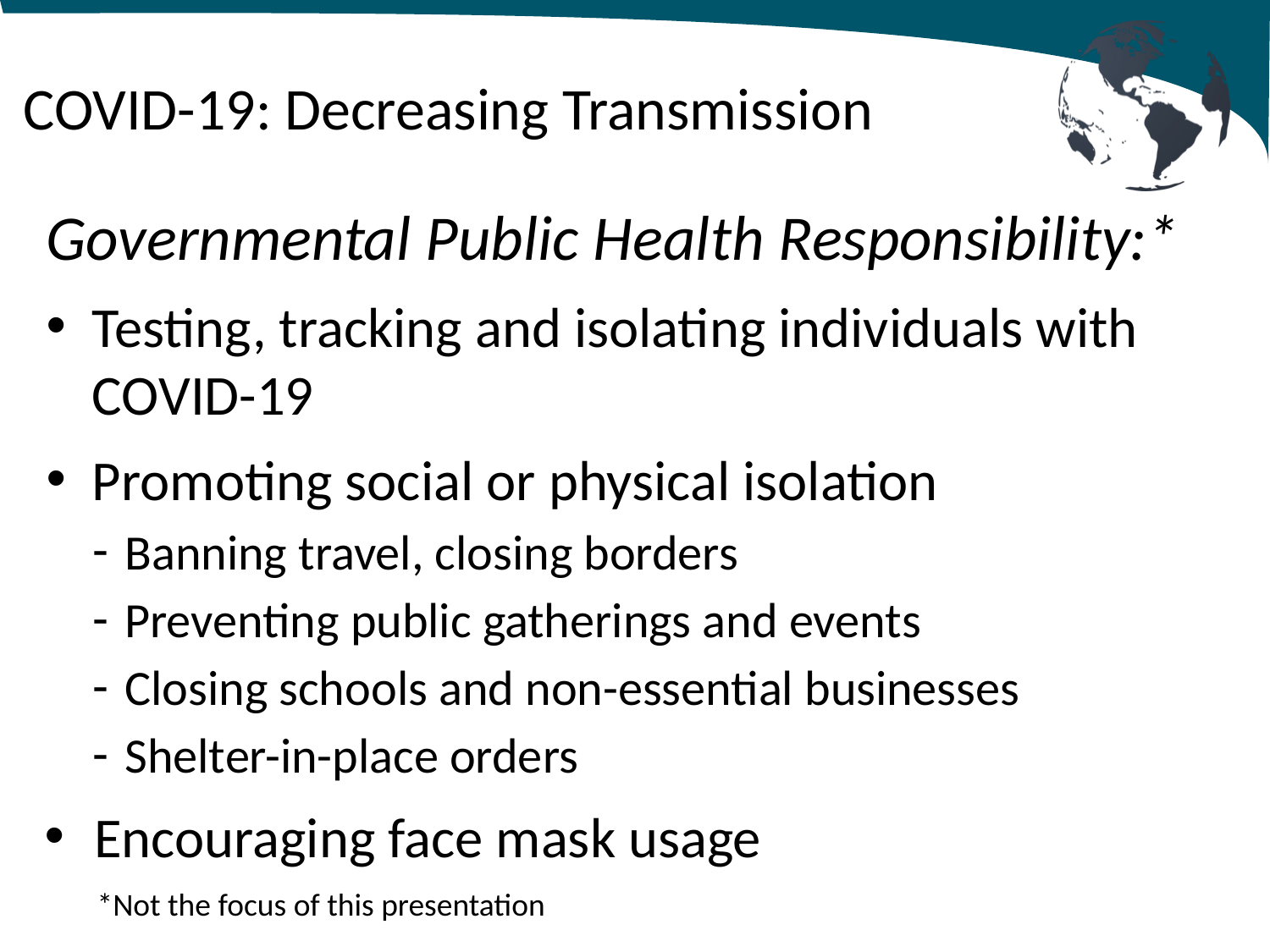

COVID-19: Decreasing Transmission
Governmental Public Health Responsibility:*
Testing, tracking and isolating individuals with COVID-19
Promoting social or physical isolation
Banning travel, closing borders
Preventing public gatherings and events
Closing schools and non-essential businesses
Shelter-in-place orders
Encouraging face mask usage
*Not the focus of this presentation